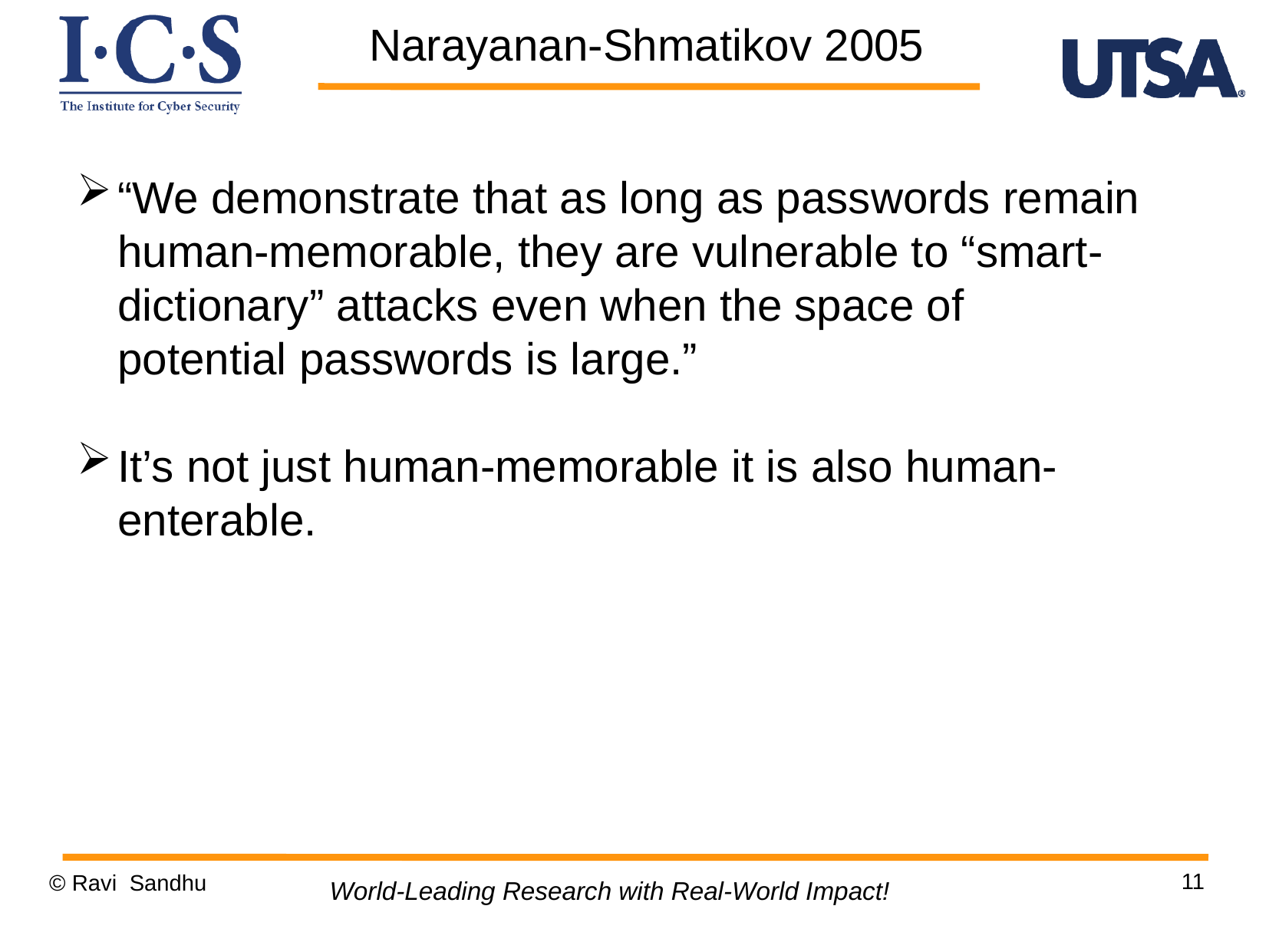

Narayanan-Shmatikov 2005

“We demonstrate that as long as passwords remain human-memorable, they are vulnerable to “smart-dictionary” attacks even when the space of potential passwords is large.”

It’s not just human-memorable it is also human-enterable.

11
© Ravi  Sandhu
World-Leading Research with Real-World Impact!